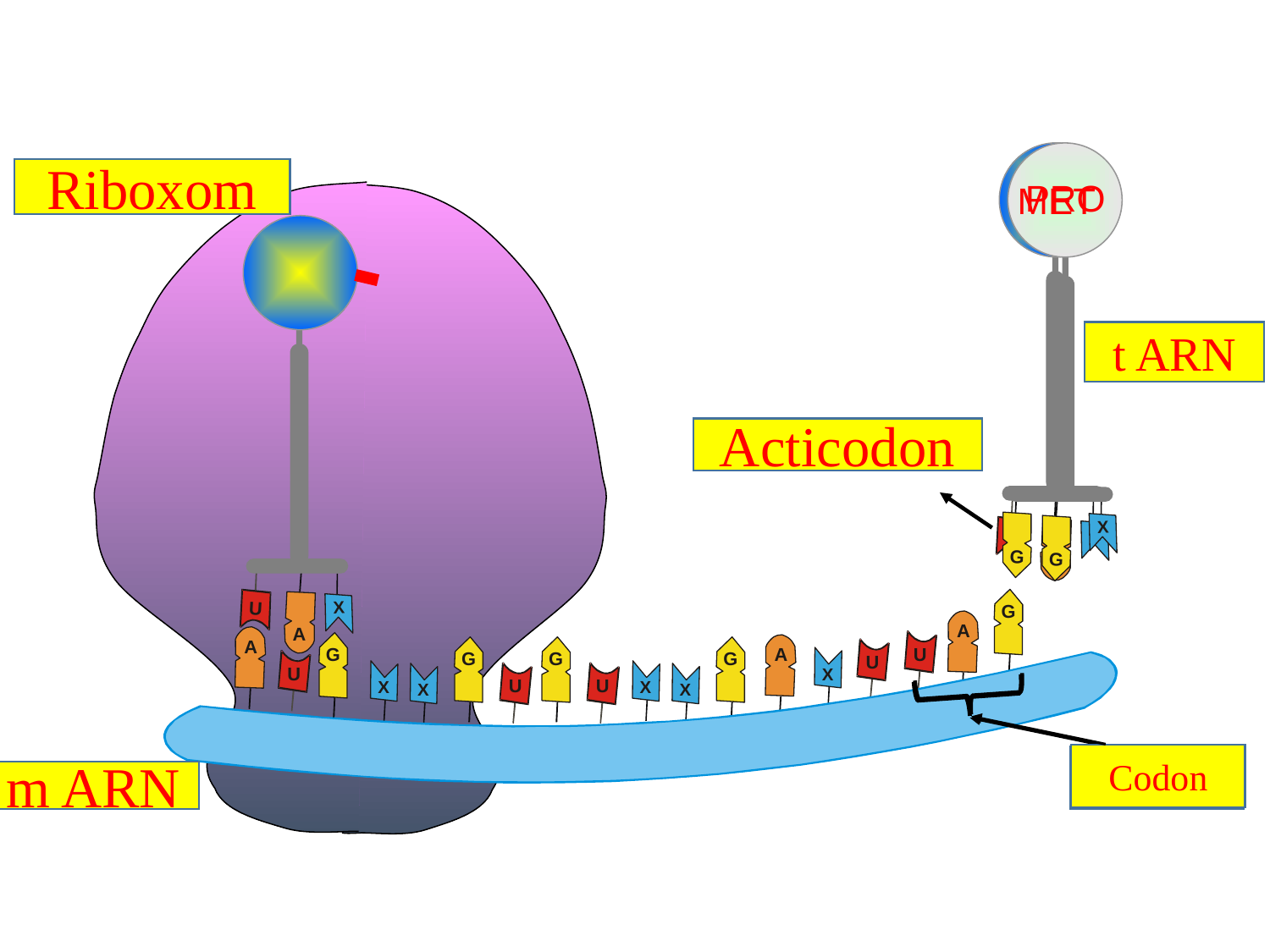

U
X

A

X

G
G
Riboxom
PRO
MET

t ARN
t ARN

U
X

A
Acticodon
G

A

A

U

X

U

A

U

G

G

G

G

X

X

U

U

X

X

Codon
Codon
m ARN